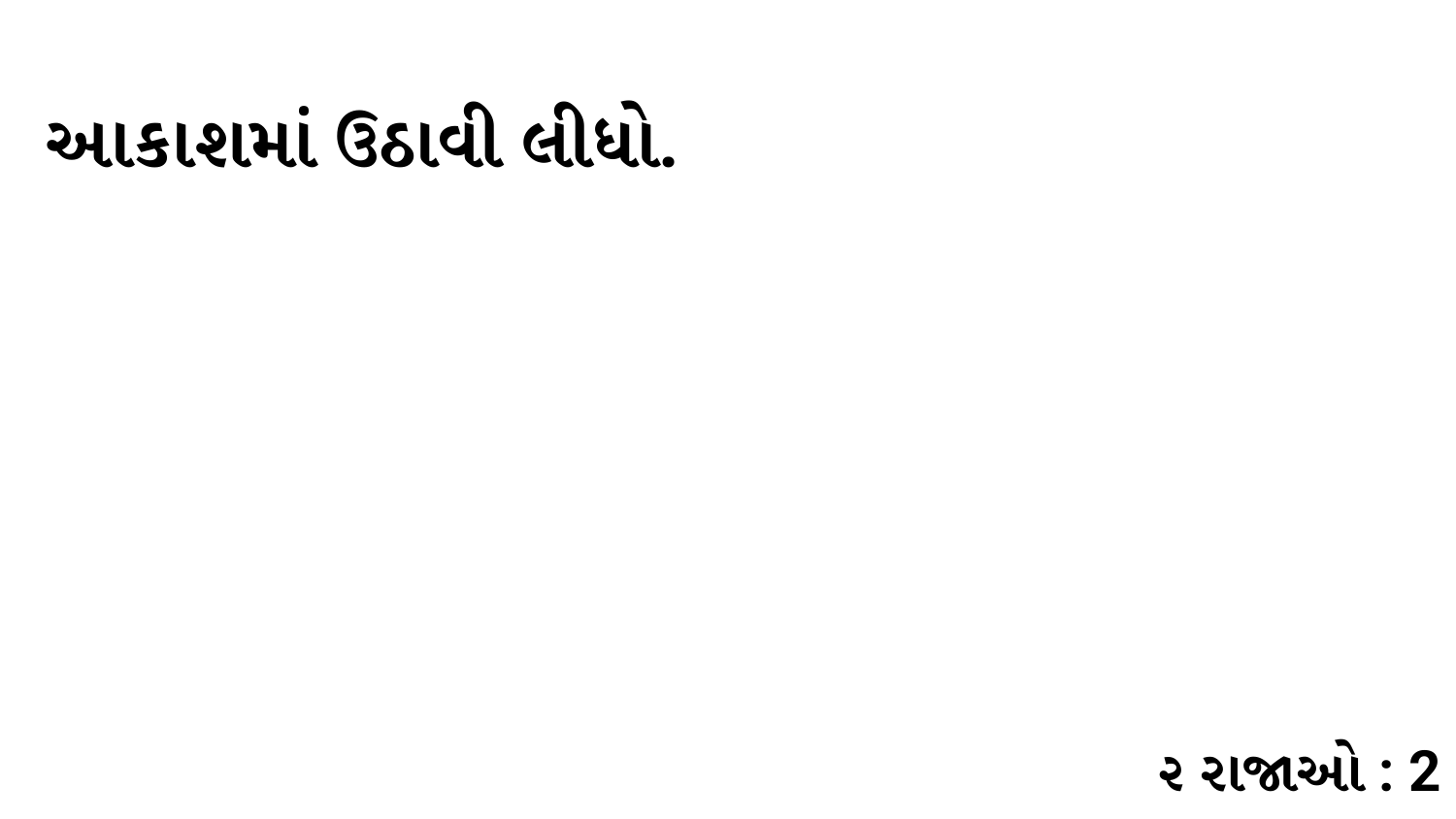

આકાશમાં ઉઠાવી લીધો.
૨ રાજાઓ : 2